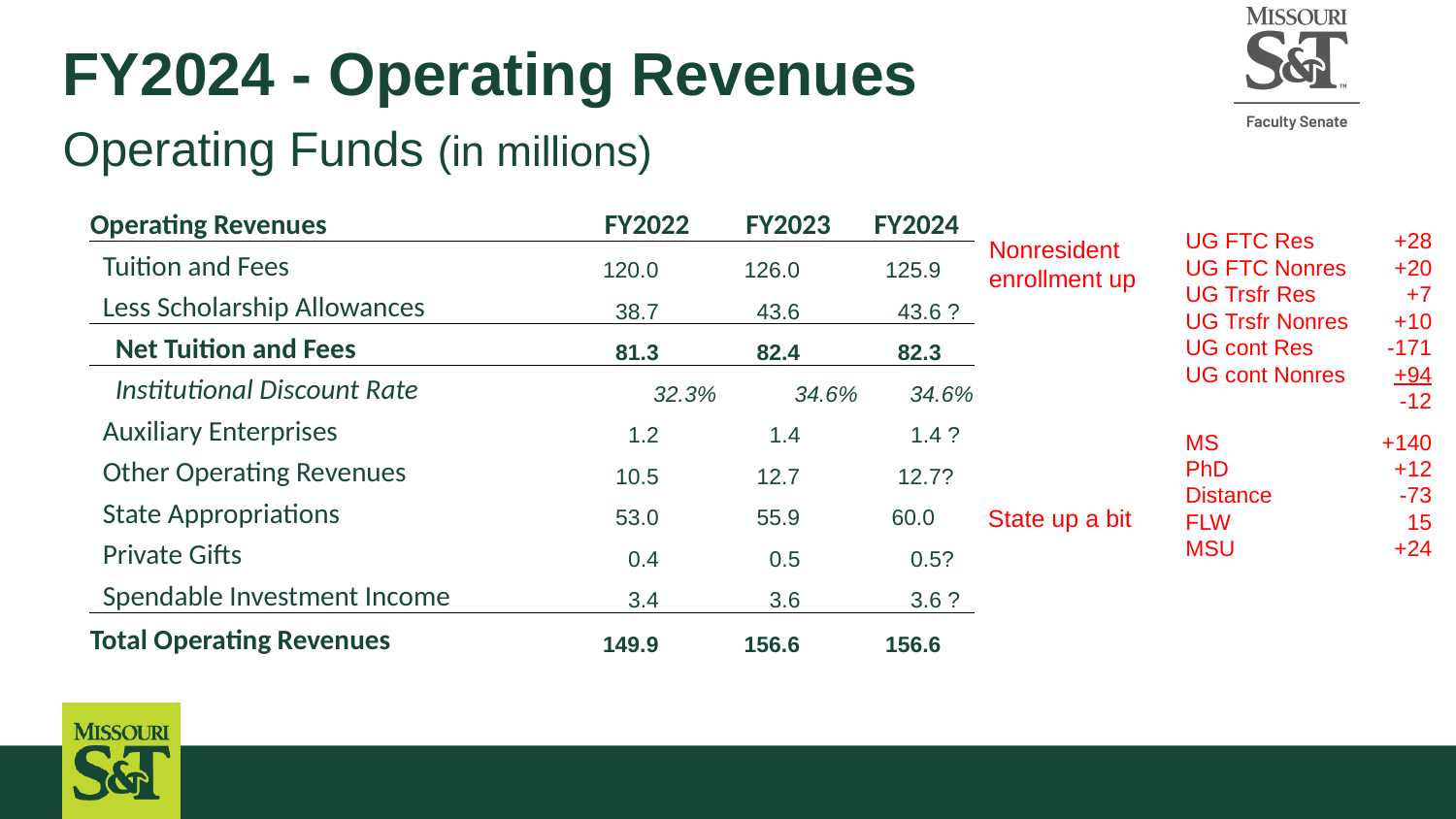

# FY2024 - Operating Revenues
Operating Funds (in millions)
| Operating Revenues | FY2022 | FY2023 | FY2024 |
| --- | --- | --- | --- |
| Tuition and Fees | 120.0 | 126.0 | 125.9 |
| Less Scholarship Allowances | 38.7 | 43.6 | 43.6 ? |
| Net Tuition and Fees | 81.3 | 82.4 | 82.3 |
| Institutional Discount Rate | 32.3% | 34.6% | 34.6% |
| Auxiliary Enterprises | 1.2 | 1.4 | 1.4 ? |
| Other Operating Revenues | 10.5 | 12.7 | 12.7? |
| State Appropriations | 53.0 | 55.9 | 60.0 |
| Private Gifts | 0.4 | 0.5 | 0.5? |
| Spendable Investment Income | 3.4 | 3.6 | 3.6 ? |
| Total Operating Revenues | 149.9 | 156.6 | 156.6 |
UG FTC Res 	+28
UG FTC Nonres 	+20
UG Trsfr Res	+7
UG Trsfr Nonres	+10
UG cont Res	-171
UG cont Nonres	+94
	-12
Nonresident enrollment up
MS	+140
PhD	+12
Distance	-73
FLW	15
MSU	+24
State up a bit